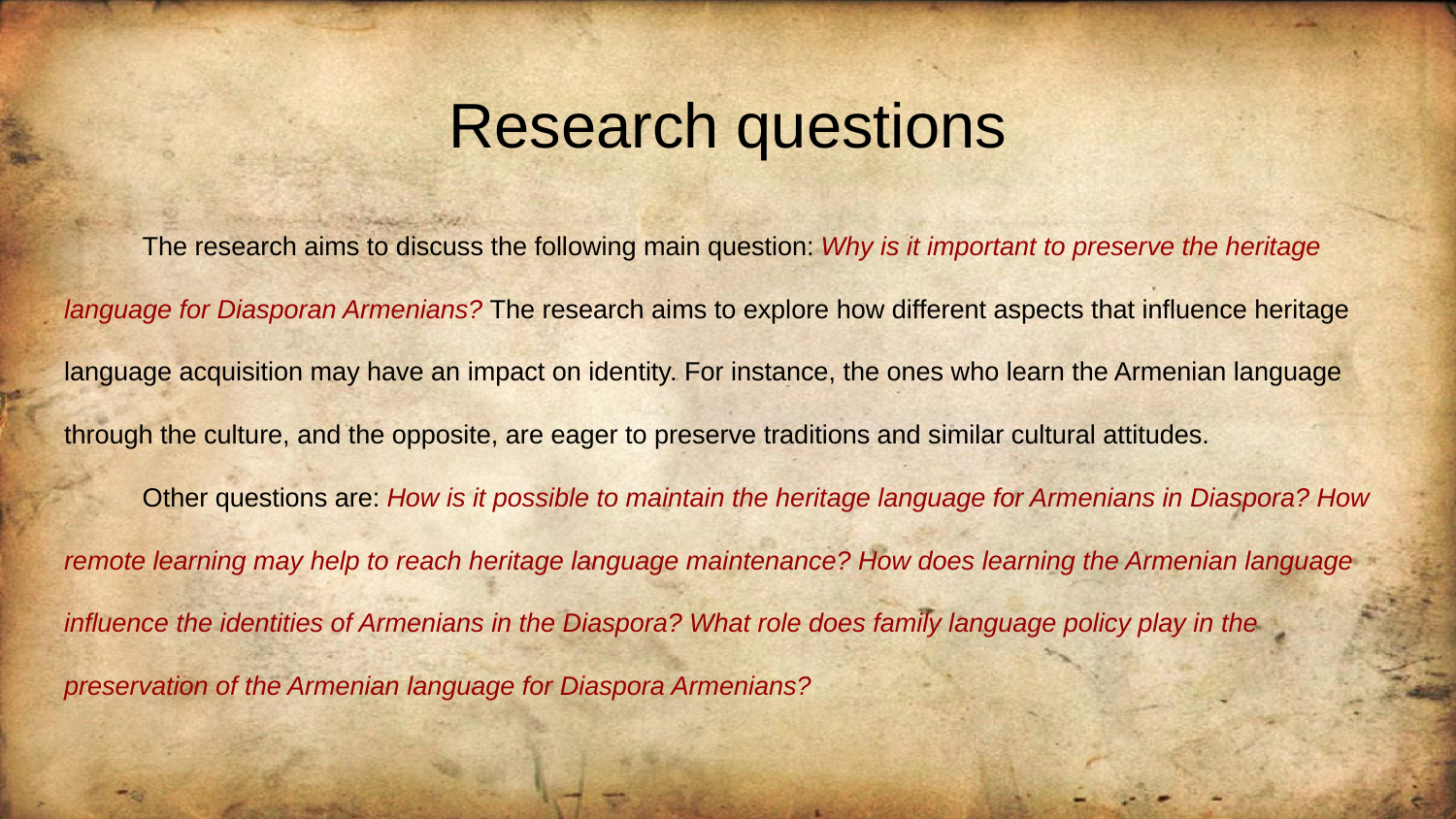

# Research questions
The research aims to discuss the following main question: Why is it important to preserve the heritage language for Diasporan Armenians? The research aims to explore how different aspects that influence heritage language acquisition may have an impact on identity. For instance, the ones who learn the Armenian language through the culture, and the opposite, are eager to preserve traditions and similar cultural attitudes.
Other questions are: How is it possible to maintain the heritage language for Armenians in Diaspora? How remote learning may help to reach heritage language maintenance? How does learning the Armenian language influence the identities of Armenians in the Diaspora? What role does family language policy play in the preservation of the Armenian language for Diaspora Armenians?